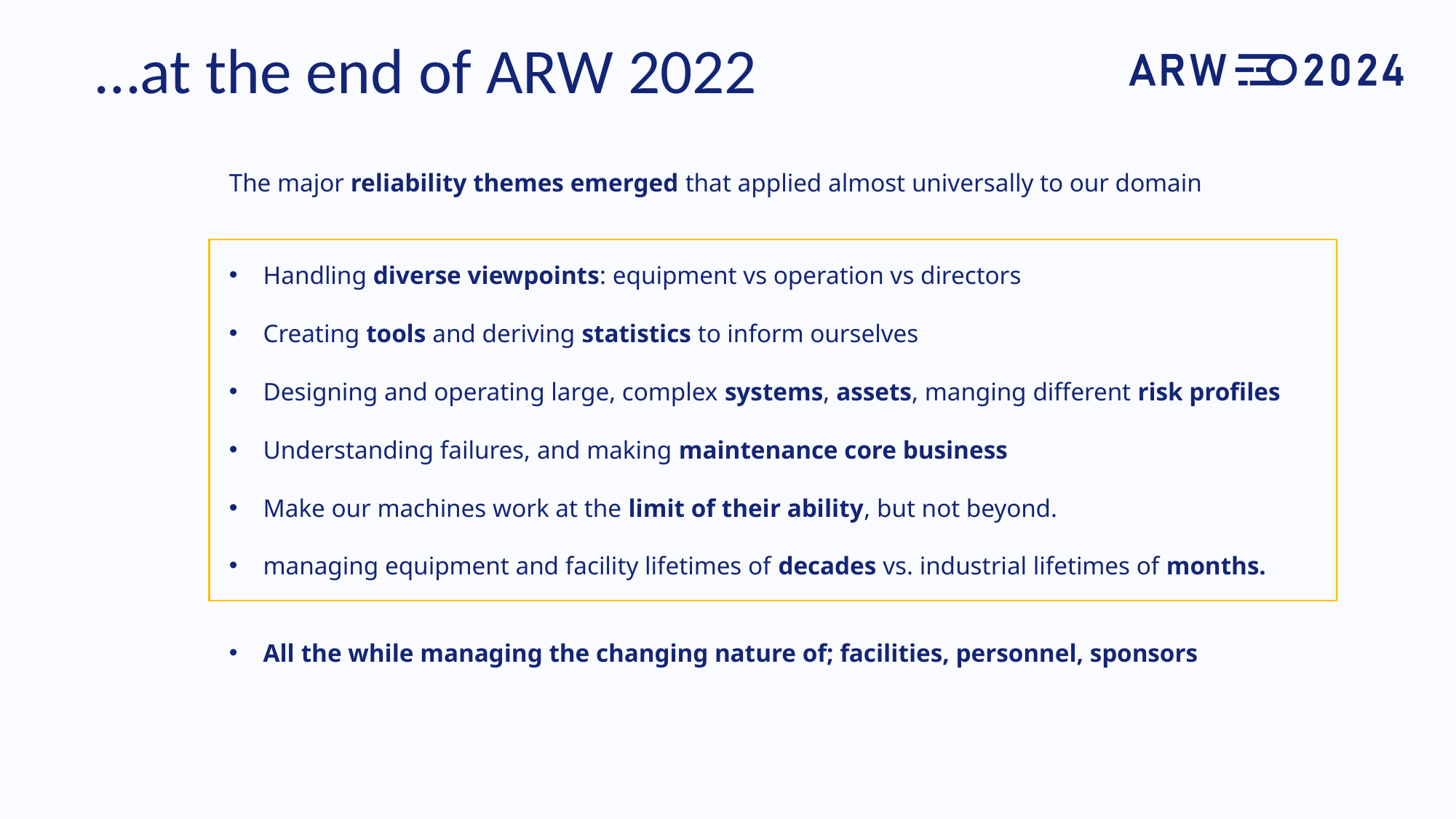

# …at the end of ARW 2022
The major reliability themes emerged that applied almost universally to our domain

Handling diverse viewpoints: equipment vs operation vs directors

Creating tools and deriving statistics to inform ourselves

Designing and operating large, complex systems, assets, manging different risk profiles

Understanding failures, and making maintenance core business

Make our machines work at the limit of their ability, but not beyond.

managing equipment and facility lifetimes of decades vs. industrial lifetimes of months.

All the while managing the changing nature of; facilities, personnel, sponsors